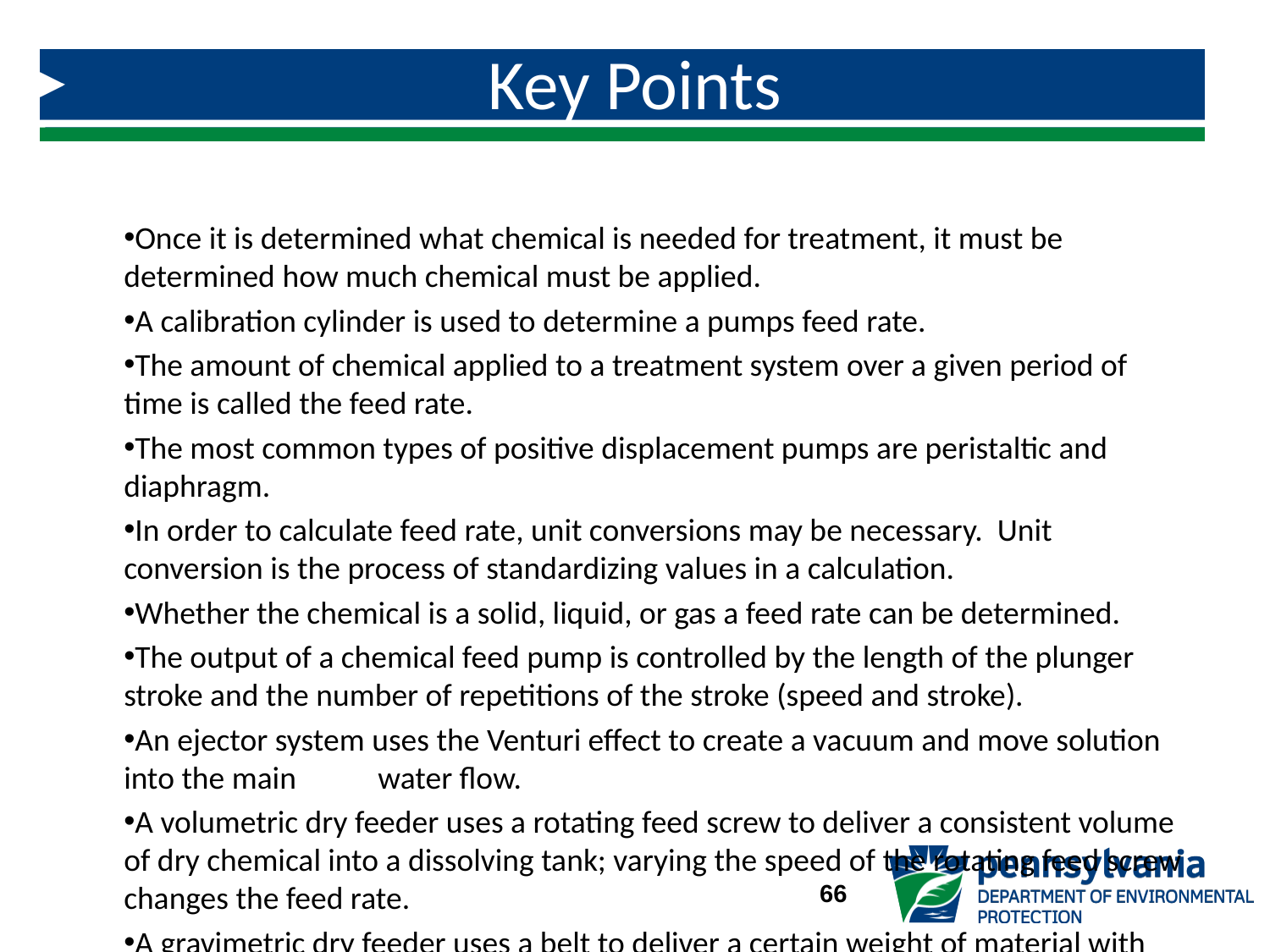

# Key Points
Once it is determined what chemical is needed for treatment, it must be determined how much chemical must be applied.
A calibration cylinder is used to determine a pumps feed rate.
The amount of chemical applied to a treatment system over a given period of time is called the feed rate.
The most common types of positive displacement pumps are peristaltic and diaphragm.
In order to calculate feed rate, unit conversions may be necessary.  Unit conversion is the process of standardizing values in a calculation.
Whether the chemical is a solid, liquid, or gas a feed rate can be determined.
The output of a chemical feed pump is controlled by the length of the plunger stroke and the number of repetitions of the stroke (speed and stroke).
An ejector system uses the Venturi effect to create a vacuum and move solution into the main 	water flow.
A volumetric dry feeder uses a rotating feed screw to deliver a consistent volume of dry chemical into a dissolving tank; varying the speed of the rotating feed screw changes the feed rate.
A gravimetric dry feeder uses a belt to deliver a certain weight of material with each revolution of a conveyor belt.
A pump calibration curve graph shows chemical Feed Rates Vs Pump Settings.
It is important to consult with your engineer, manager, or chemical vendor to determine the active strength of the chemical.  This information may also be on the MSDS.
Suction assembly consist of a suction strainer (used to protect the internal parts of a pump) and a foot valve (used to prevent the pump from loosing prime).

66